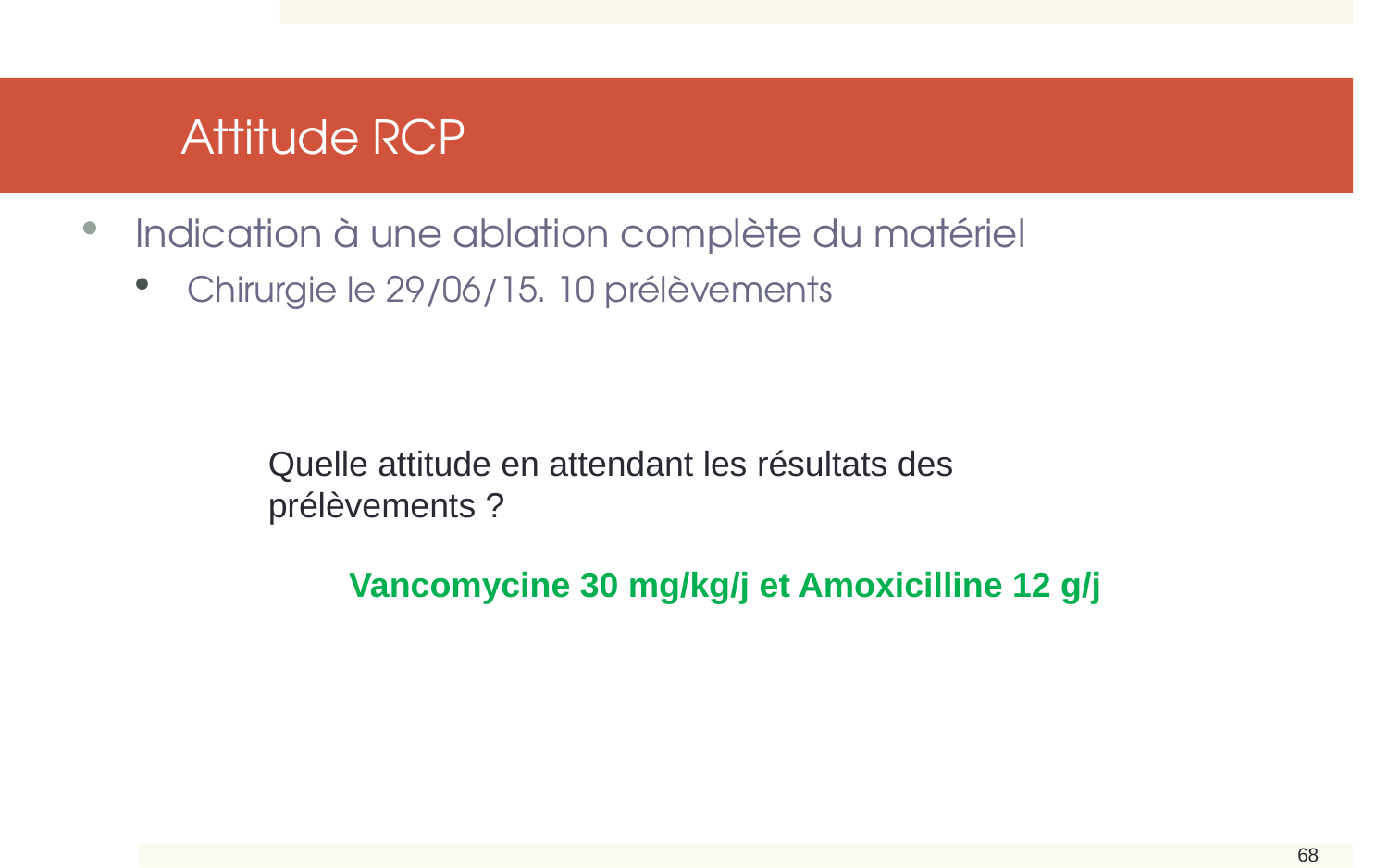

# Attitude RCP
Indication à une ablation complète du matériel
Chirurgie le 29/06/15. 10 prélèvements

Quelle attitude en attendant les résultats des prélèvements ?
Vancomycine 30 mg/kg/j et Amoxicilline 12 g/j